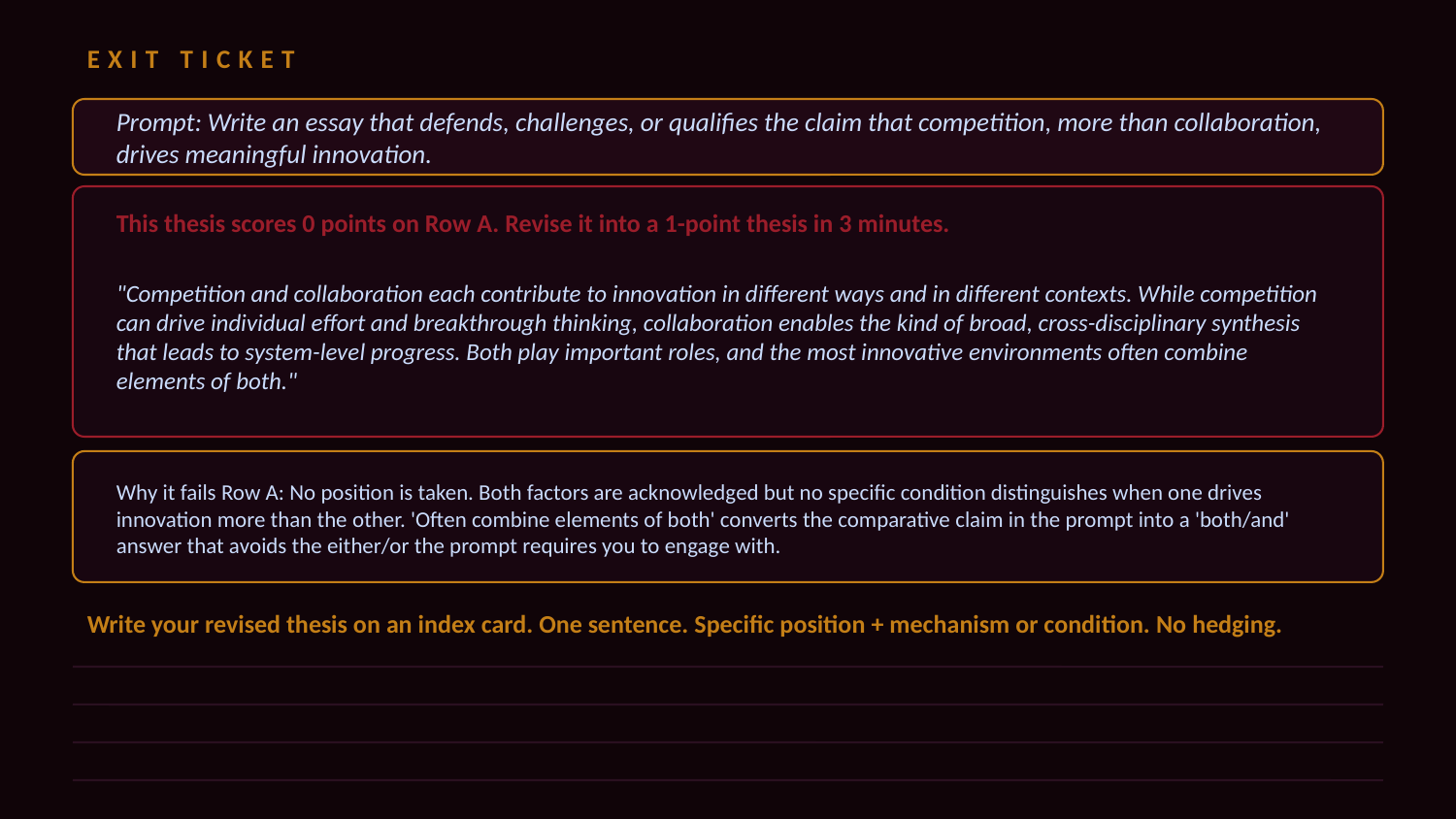

EXIT TICKET

Prompt: Write an essay that defends, challenges, or qualifies the claim that competition, more than collaboration, drives meaningful innovation.

This thesis scores 0 points on Row A. Revise it into a 1-point thesis in 3 minutes.
"Competition and collaboration each contribute to innovation in different ways and in different contexts. While competition can drive individual effort and breakthrough thinking, collaboration enables the kind of broad, cross-disciplinary synthesis that leads to system-level progress. Both play important roles, and the most innovative environments often combine elements of both."

Why it fails Row A: No position is taken. Both factors are acknowledged but no specific condition distinguishes when one drives innovation more than the other. 'Often combine elements of both' converts the comparative claim in the prompt into a 'both/and' answer that avoids the either/or the prompt requires you to engage with.
Write your revised thesis on an index card. One sentence. Specific position + mechanism or condition. No hedging.